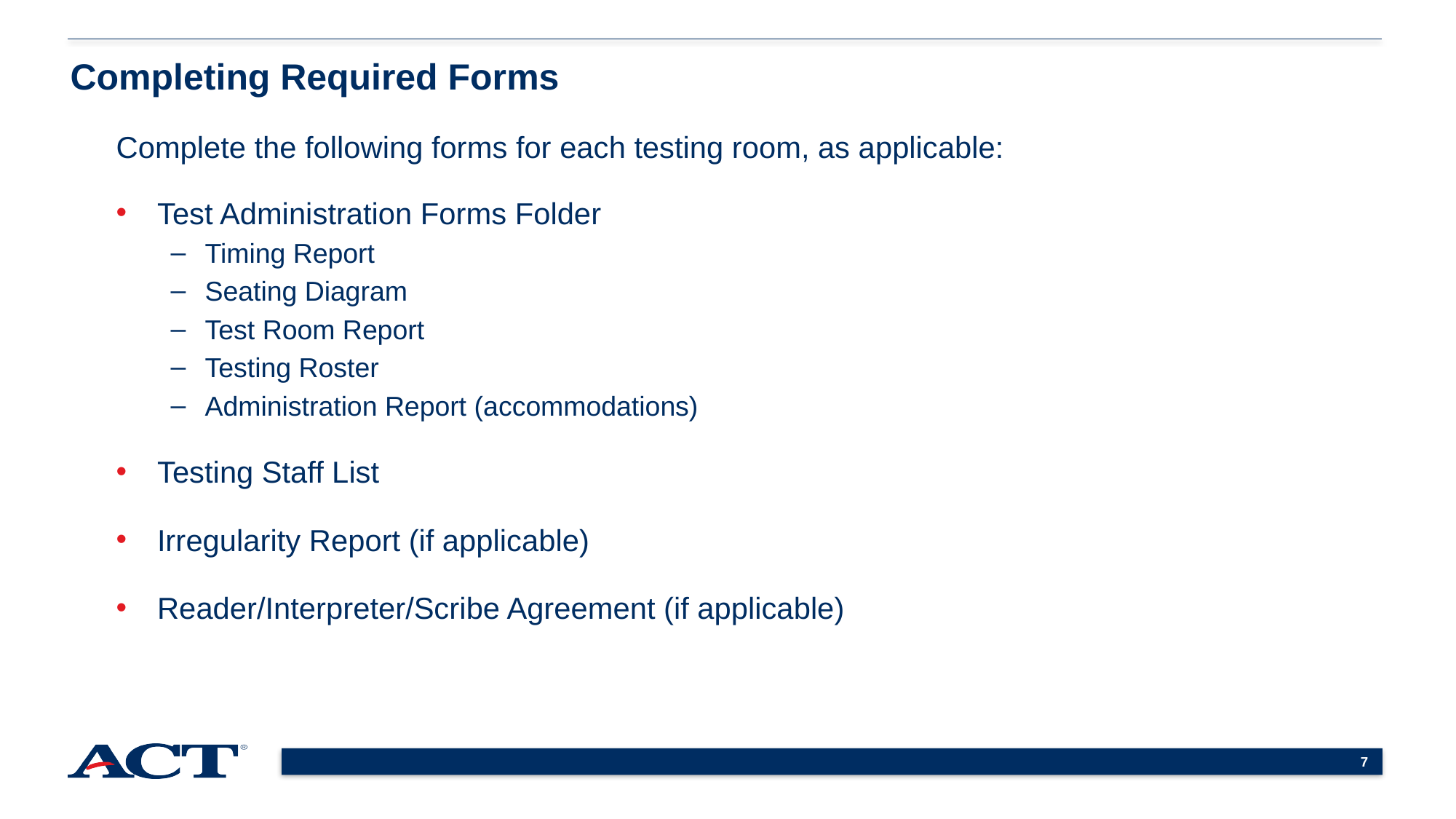

Completing Required Forms
Complete the following forms for each testing room, as applicable:

Test Administration Forms Folder
Timing Report
Seating Diagram
Test Room Report
Testing Roster
Administration Report (accommodations)

Testing Staff List

Irregularity Report (if applicable)

Reader/Interpreter/Scribe Agreement (if applicable)